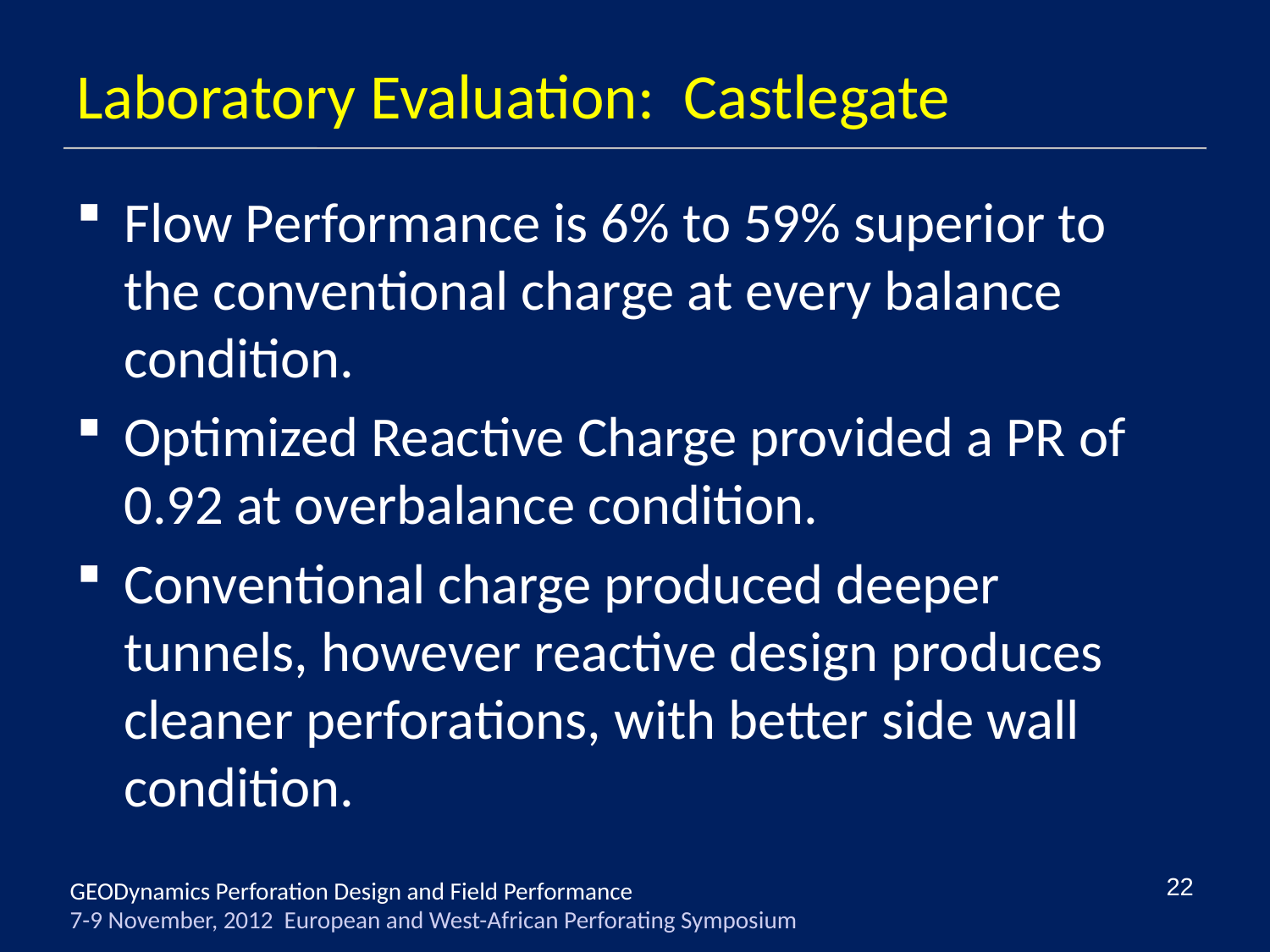

# Laboratory Evaluation:  Castlegate
Flow Performance is 6% to 59% superior to the conventional charge at every balance condition.
Optimized Reactive Charge provided a PR of 0.92 at overbalance condition.
Conventional charge produced deeper tunnels, however reactive design produces cleaner perforations, with better side wall condition.
22